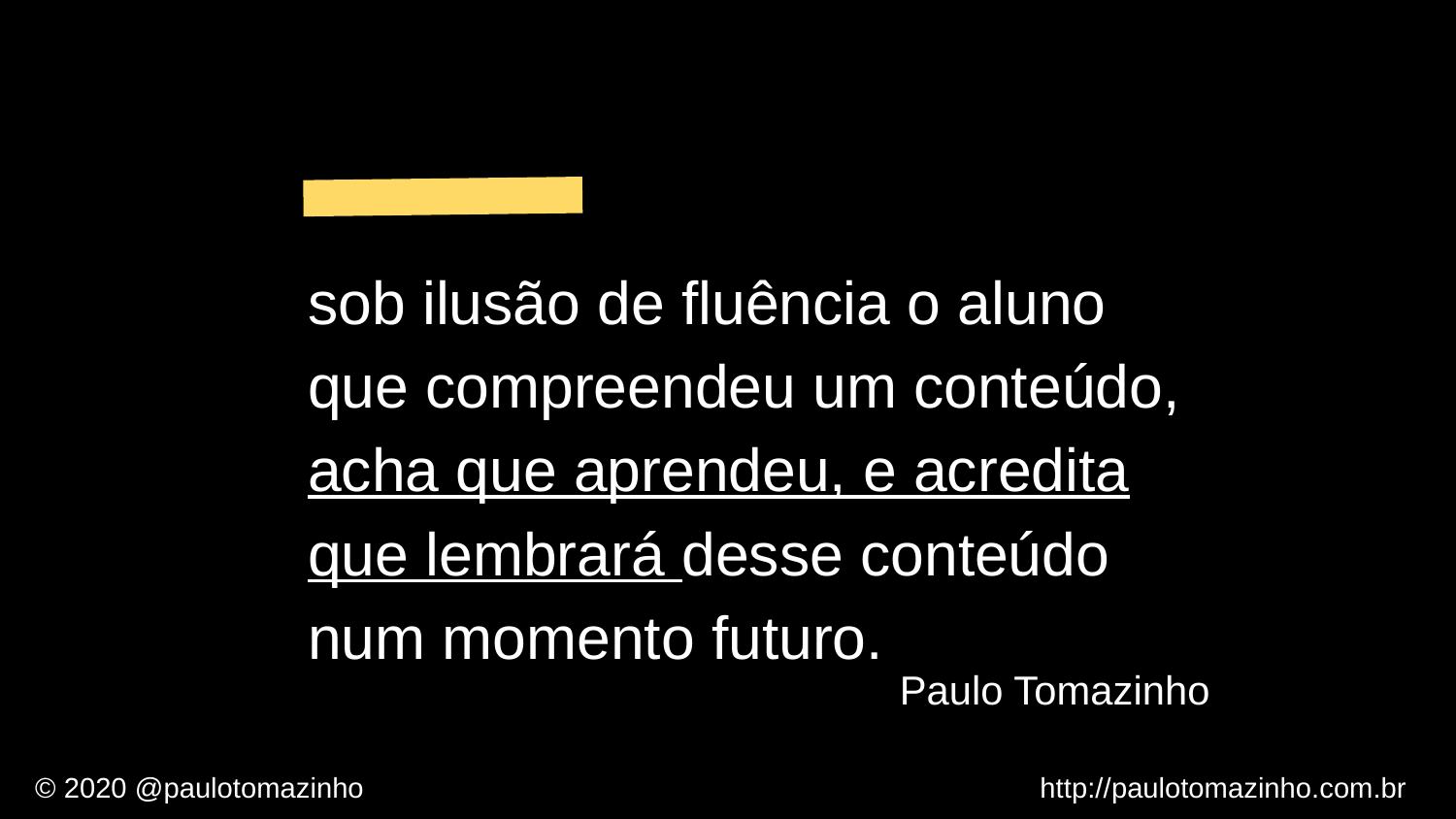

sob ilusão de fluência o aluno que compreendeu um conteúdo, acha que aprendeu, e acredita que lembrará desse conteúdo num momento futuro.
Paulo Tomazinho
http://paulotomazinho.com.br
©️ 2020 @paulotomazinho